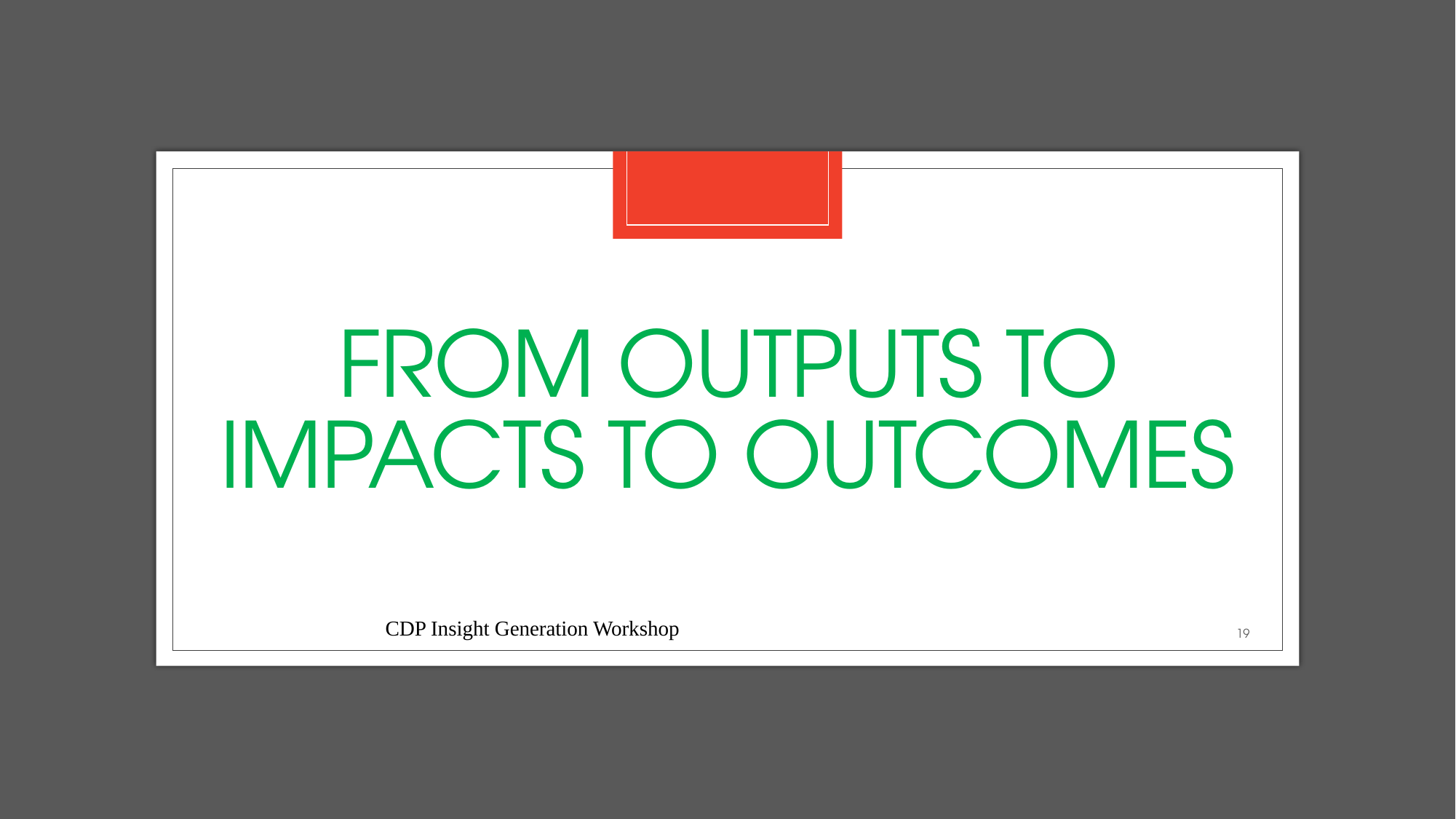

# From outputs to impacts to outcomes
CDP Insight Generation Workshop
19